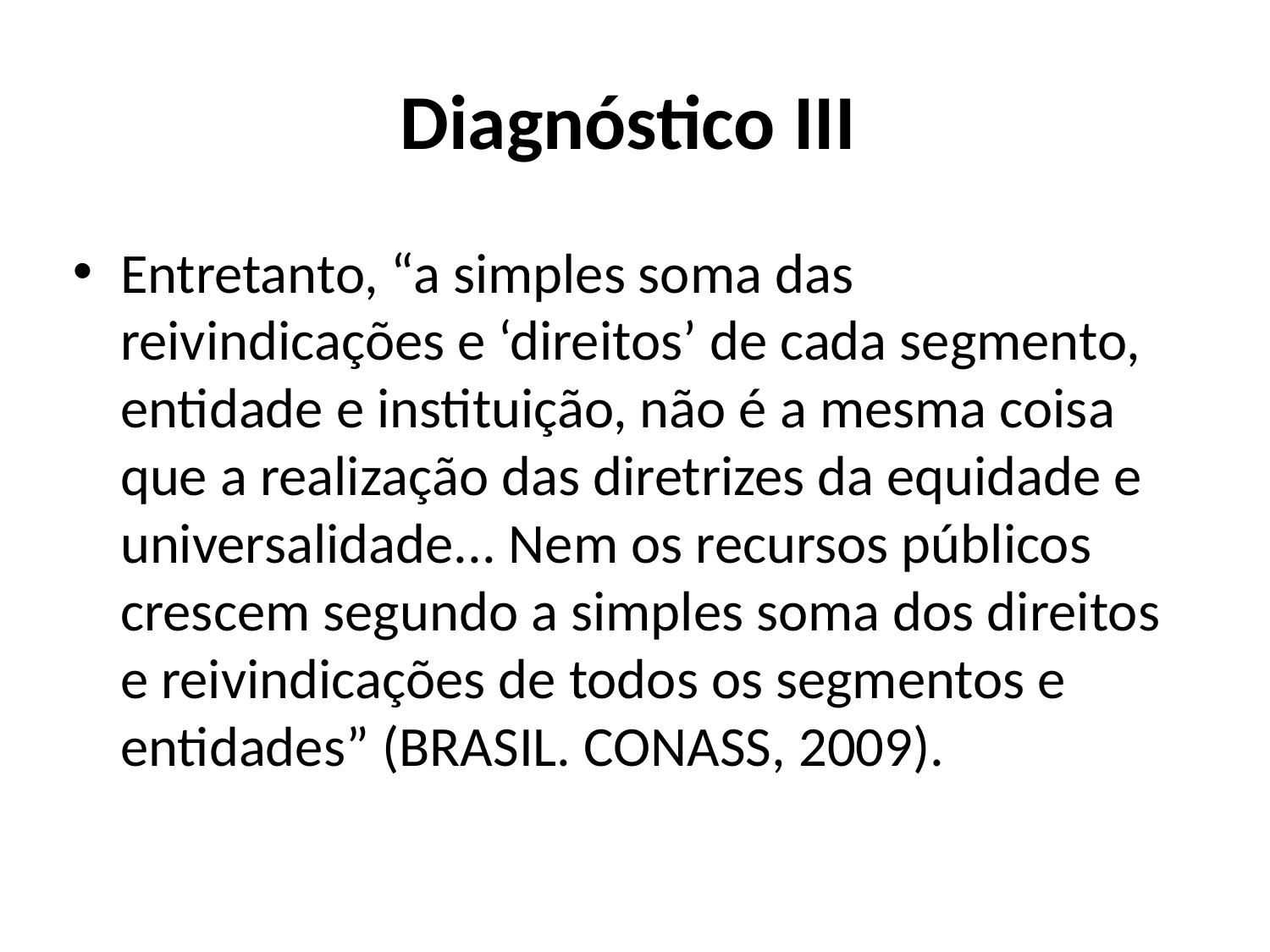

# Diagnóstico III
Entretanto, “a simples soma das reivindicações e ‘direitos’ de cada segmento, entidade e instituição, não é a mesma coisa que a realização das diretrizes da equidade e universalidade... Nem os recursos públicos crescem segundo a simples soma dos direitos e reivindicações de todos os segmentos e entidades” (BRASIL. CONASS, 2009).